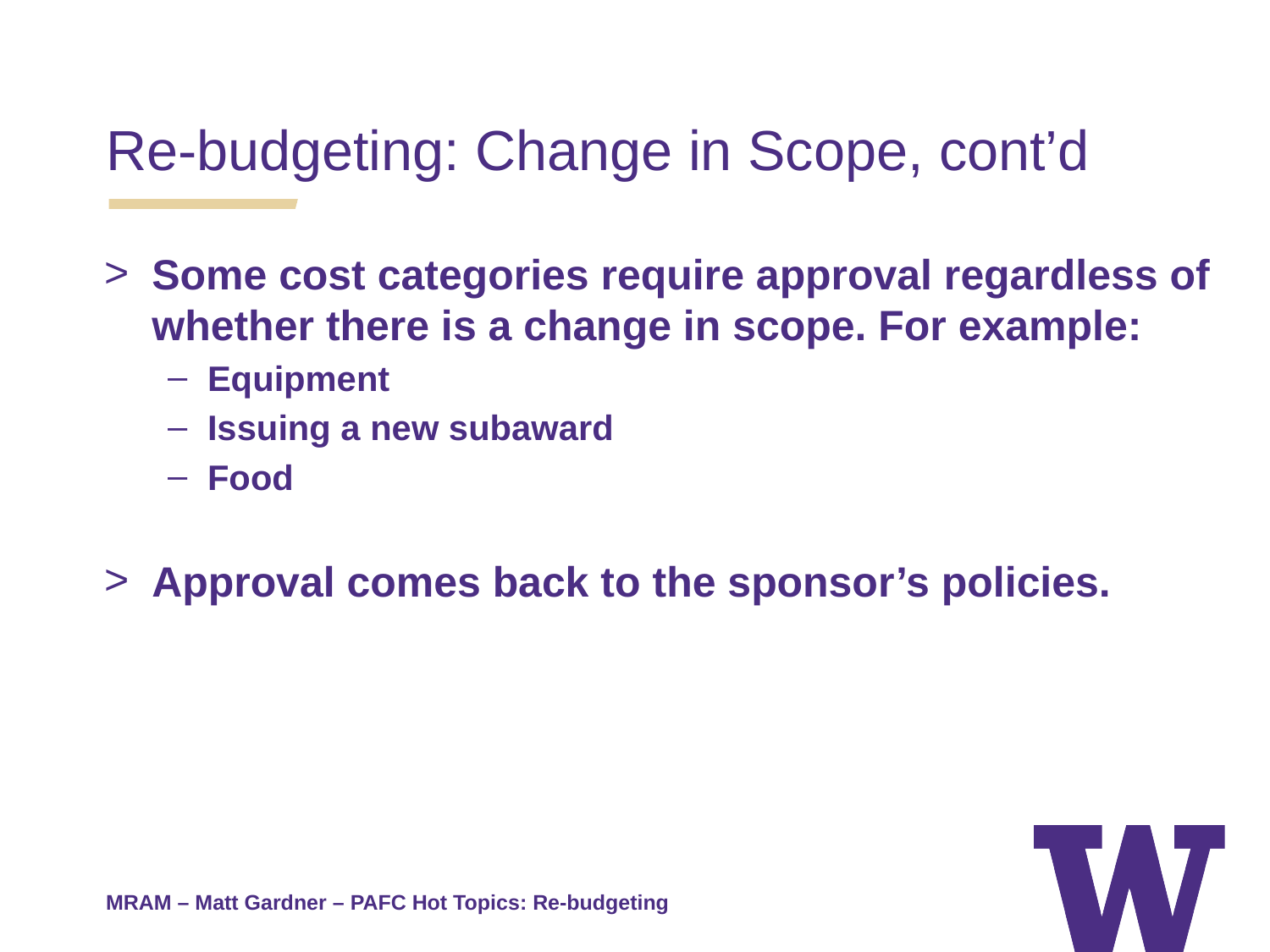

Re-budgeting: Change in Scope, cont’d
Some cost categories require approval regardless of whether there is a change in scope. For example:
Equipment
Issuing a new subaward
Food

Approval comes back to the sponsor’s policies.

MRAM – Matt Gardner – PAFC Hot Topics: Re-budgeting